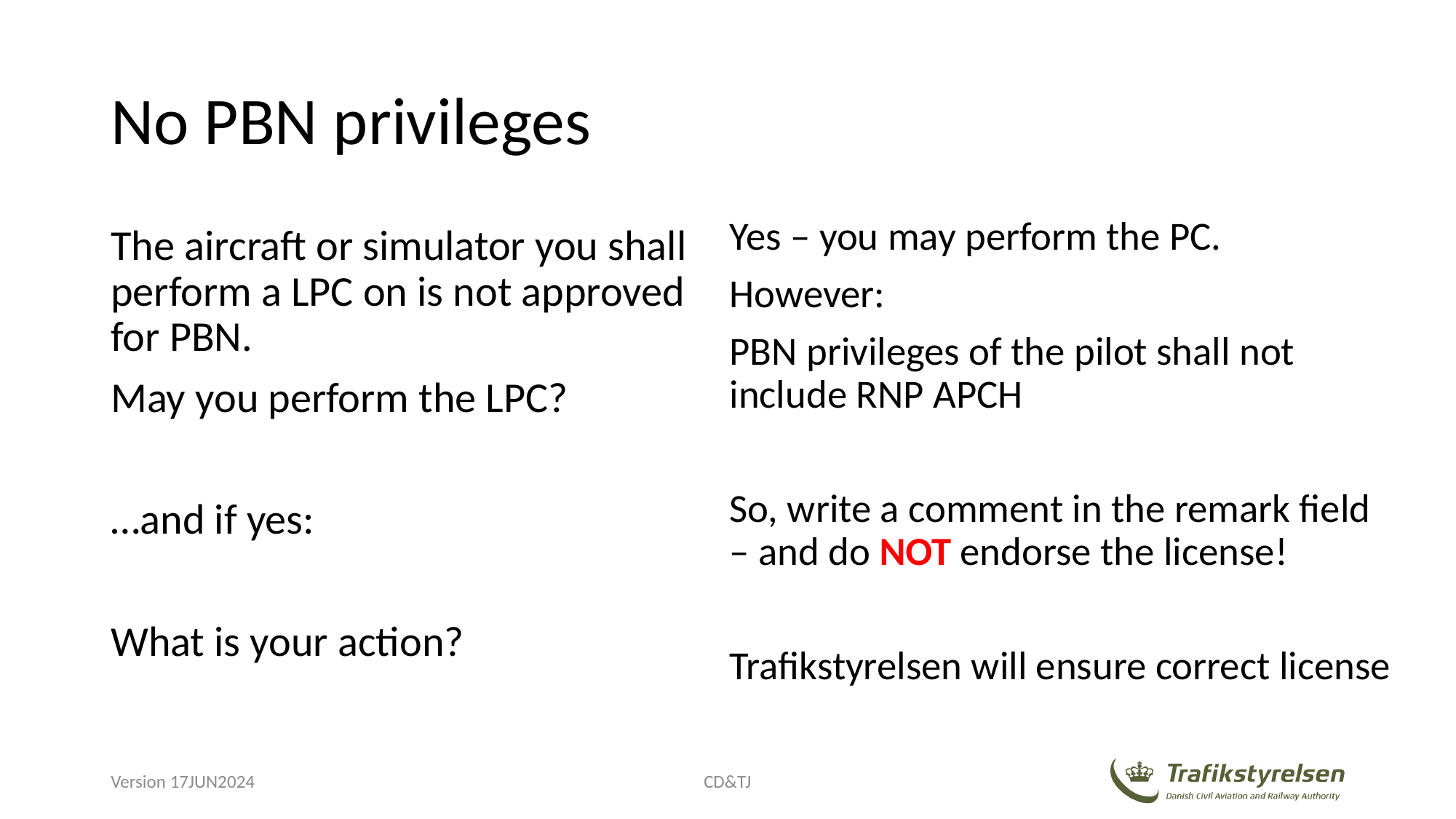

# No PBN privileges
Yes – you may perform the PC.
However:
PBN privileges of the pilot shall not include RNP APCH

So, write a comment in the remark field – and do NOT endorse the license!

Trafikstyrelsen will ensure correct license
The aircraft or simulator you shall perform a LPC on is not approved for PBN.
May you perform the LPC?

…and if yes:

What is your action?

Version 17JUN2024
CD&TJ